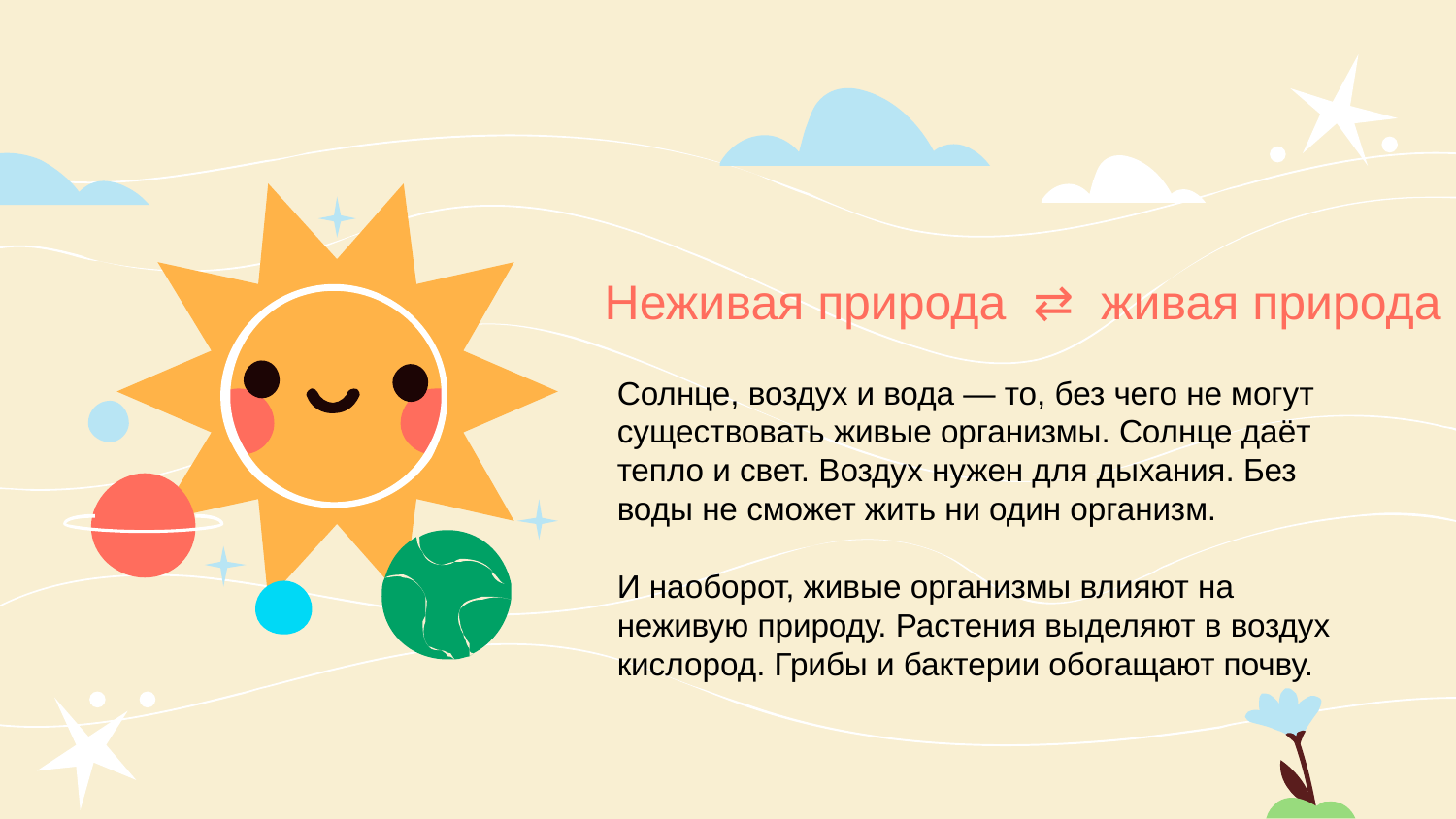

# Неживая природа  ⇄  живая природа

Солнце, воздух и вода — то, без чего не могут существовать живые организмы. Солнце даёт тепло и свет. Воздух нужен для дыхания. Без воды не сможет жить ни один организм.

И наоборот, живые организмы влияют на неживую природу. Растения выделяют в воздух кислород. Грибы и бактерии обогащают почву.